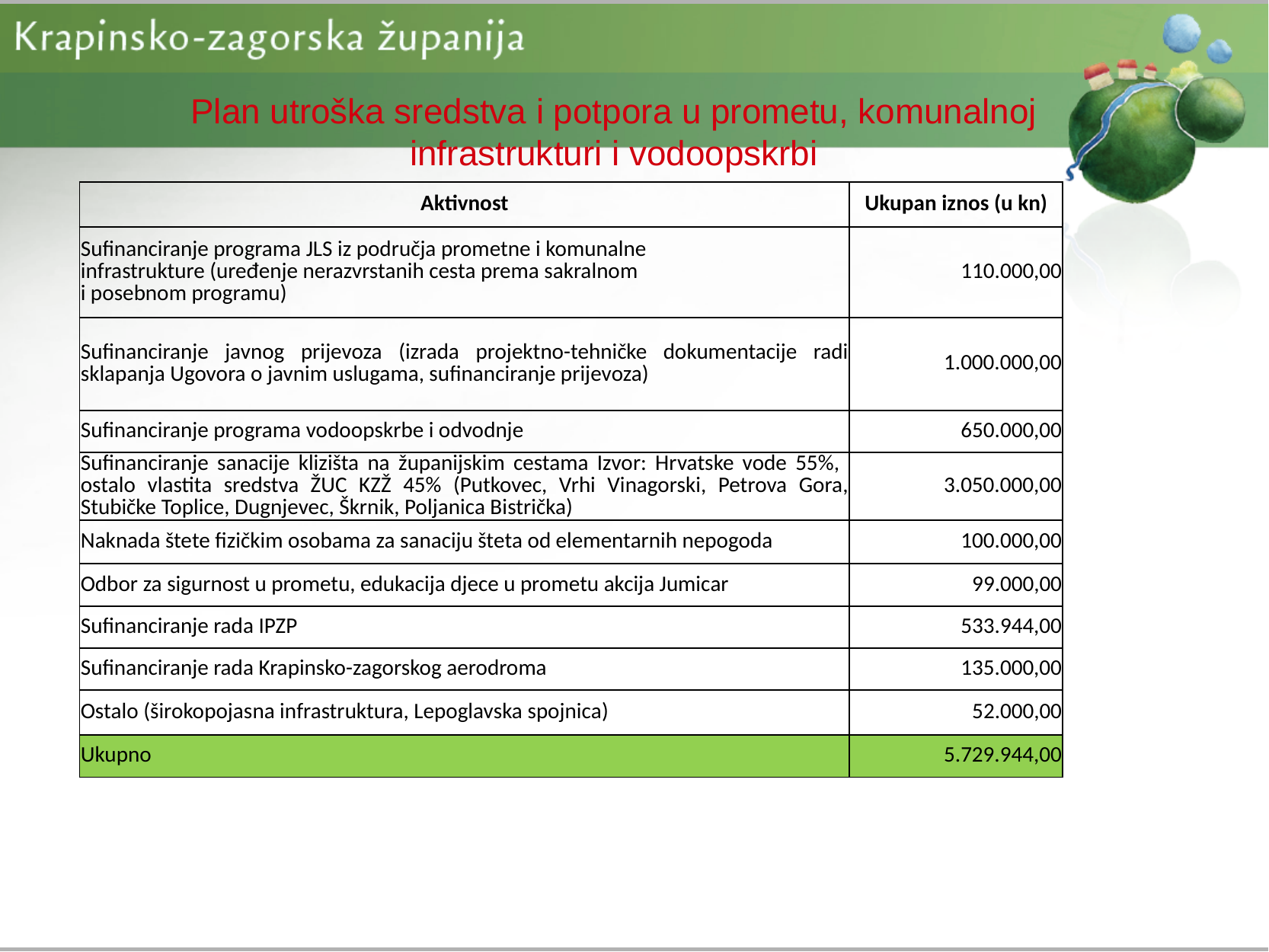

Plan utroška sredstva i potpora u prometu, komunalnoj infrastrukturi i vodoopskrbi
| Aktivnost | Ukupan iznos (u kn) |
| --- | --- |
| Sufinanciranje programa JLS iz područja prometne i komunalne infrastrukture (uređenje nerazvrstanih cesta prema sakralnom i posebnom programu) | 110.000,00 |
| Sufinanciranje javnog prijevoza (izrada projektno-tehničke dokumentacije radi sklapanja Ugovora o javnim uslugama, sufinanciranje prijevoza) | 1.000.000,00 |
| Sufinanciranje programa vodoopskrbe i odvodnje | 650.000,00 |
| Sufinanciranje sanacije klizišta na županijskim cestama Izvor: Hrvatske vode 55%, ostalo vlastita sredstva ŽUC KZŽ 45% (Putkovec, Vrhi Vinagorski, Petrova Gora, Stubičke Toplice, Dugnjevec, Škrnik, Poljanica Bistrička) | 3.050.000,00 |
| Naknada štete fizičkim osobama za sanaciju šteta od elementarnih nepogoda | 100.000,00 |
| Odbor za sigurnost u prometu, edukacija djece u prometu akcija Jumicar | 99.000,00 |
| Sufinanciranje rada IPZP | 533.944,00 |
| Sufinanciranje rada Krapinsko-zagorskog aerodroma | 135.000,00 |
| Ostalo (širokopojasna infrastruktura, Lepoglavska spojnica) | 52.000,00 |
| Ukupno | 5.729.944,00 |